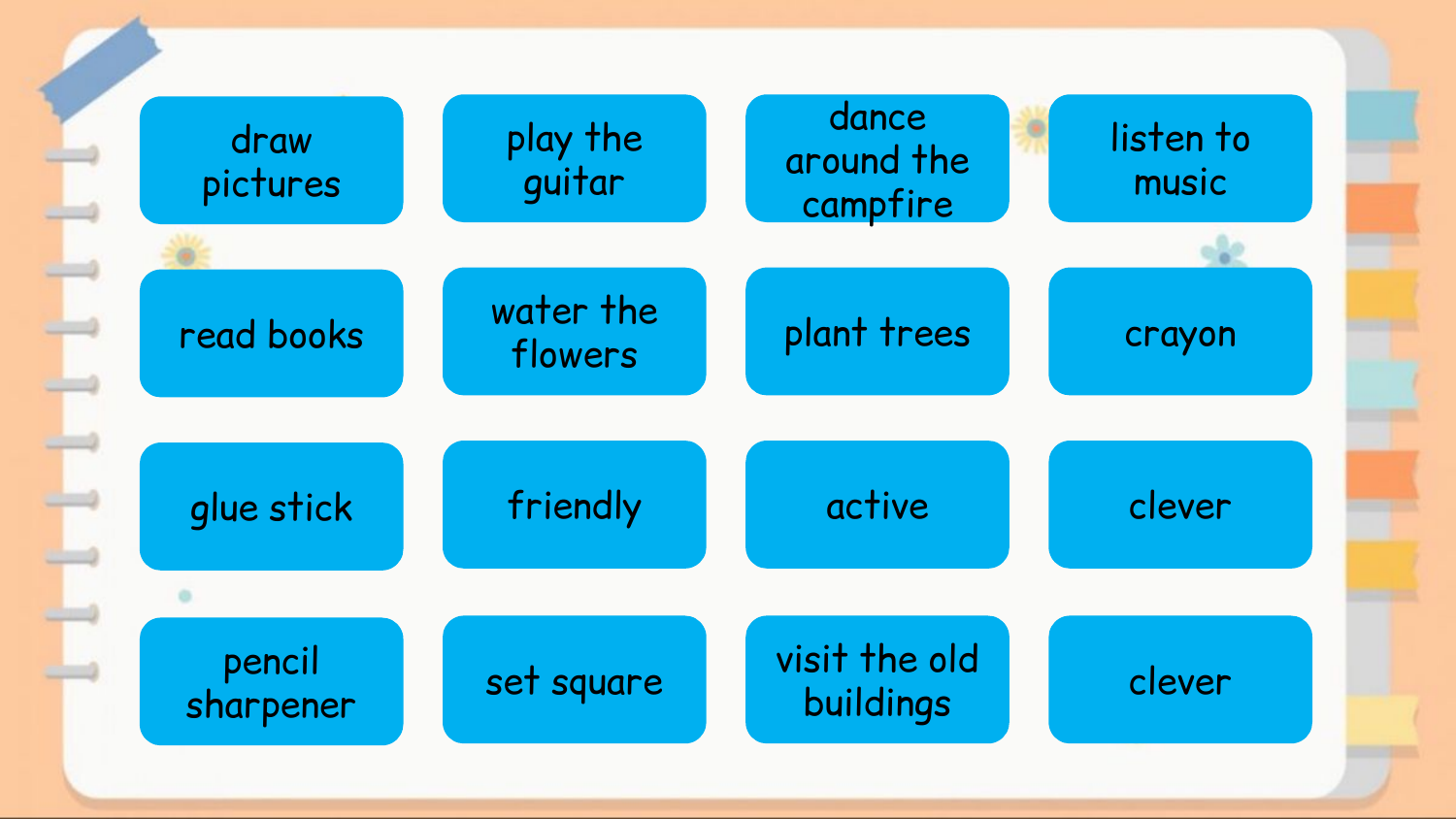

listen to music
play the guitar
dance around the campfire
draw pictures
crayon
water the flowers
plant trees
read books
clever
friendly
active
glue stick
clever
set square
visit the old buildings
pencil sharpener